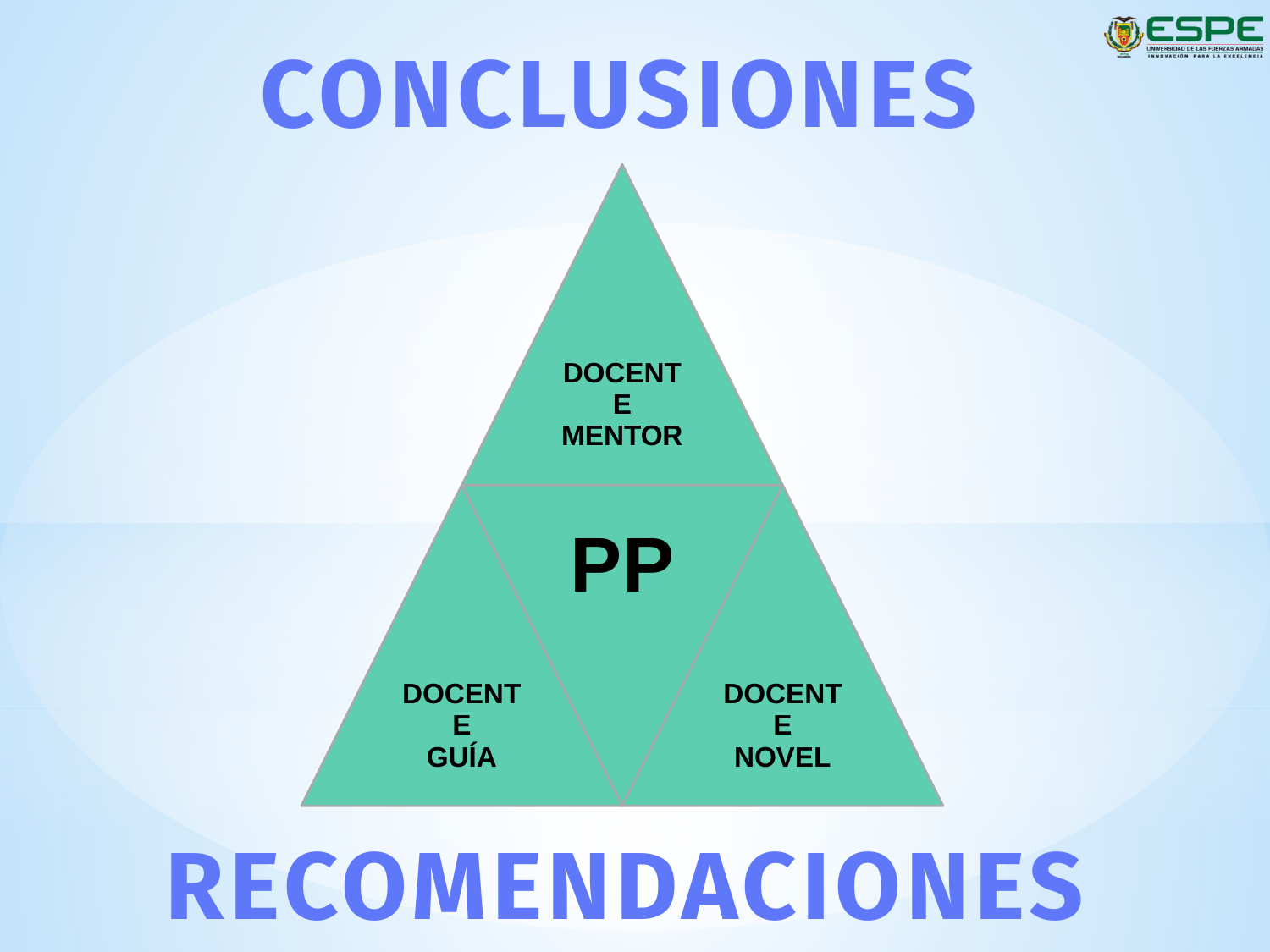

CONCLUSIONES
DOCENTE
MENTOR
DOCENTE
GUÍA
PP
DOCENTE
NOVEL
RECOMENDACIONES